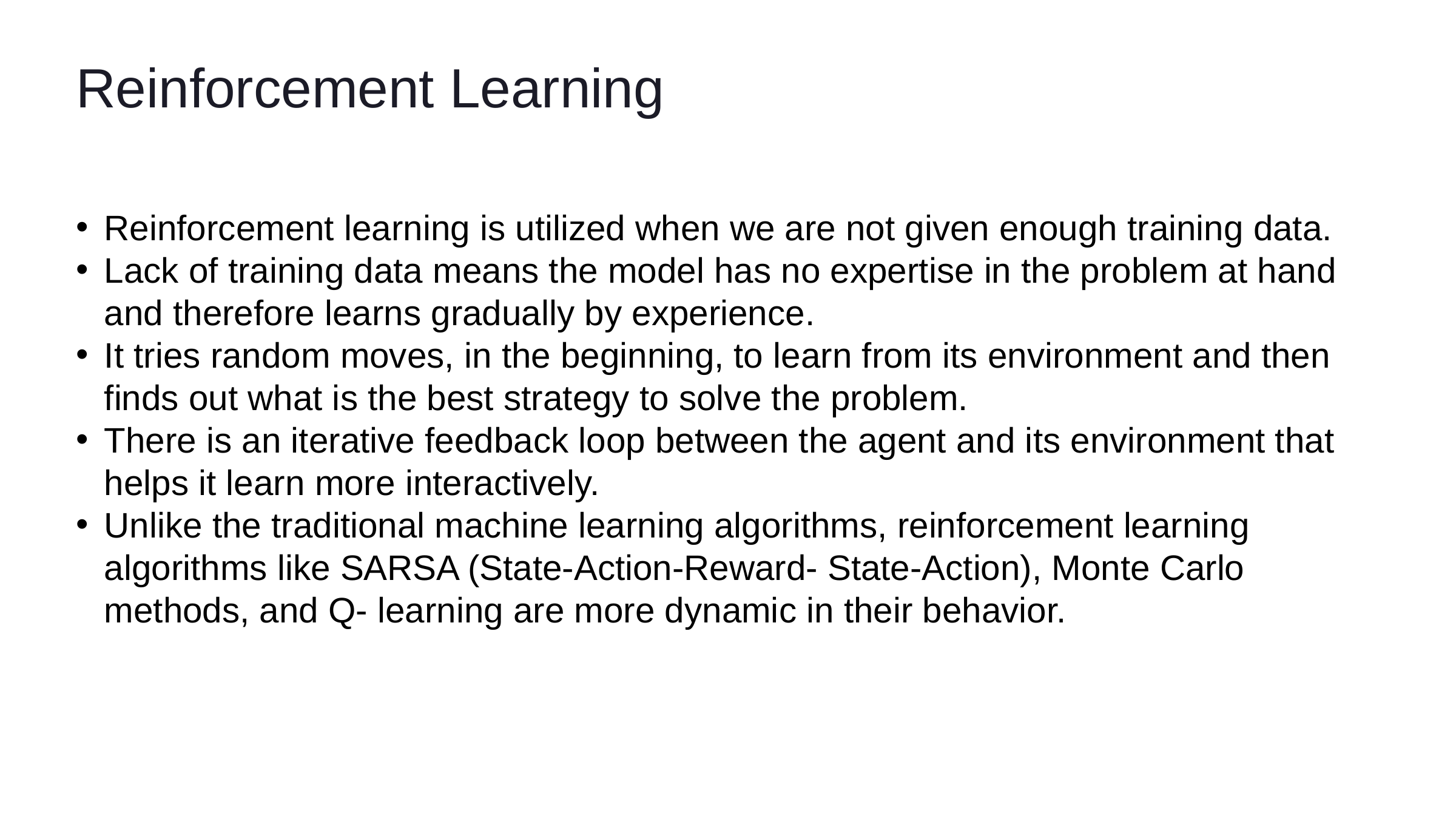

Reinforcement Learning
Reinforcement learning is utilized when we are not given enough training data.
Lack of training data means the model has no expertise in the problem at hand and therefore learns gradually by experience.
It tries random moves, in the beginning, to learn from its environment and then finds out what is the best strategy to solve the problem.
There is an iterative feedback loop between the agent and its environment that helps it learn more interactively.
Unlike the traditional machine learning algorithms, reinforcement learning algorithms like SARSA (State-Action-Reward- State-Action), Monte Carlo methods, and Q- learning are more dynamic in their behavior.